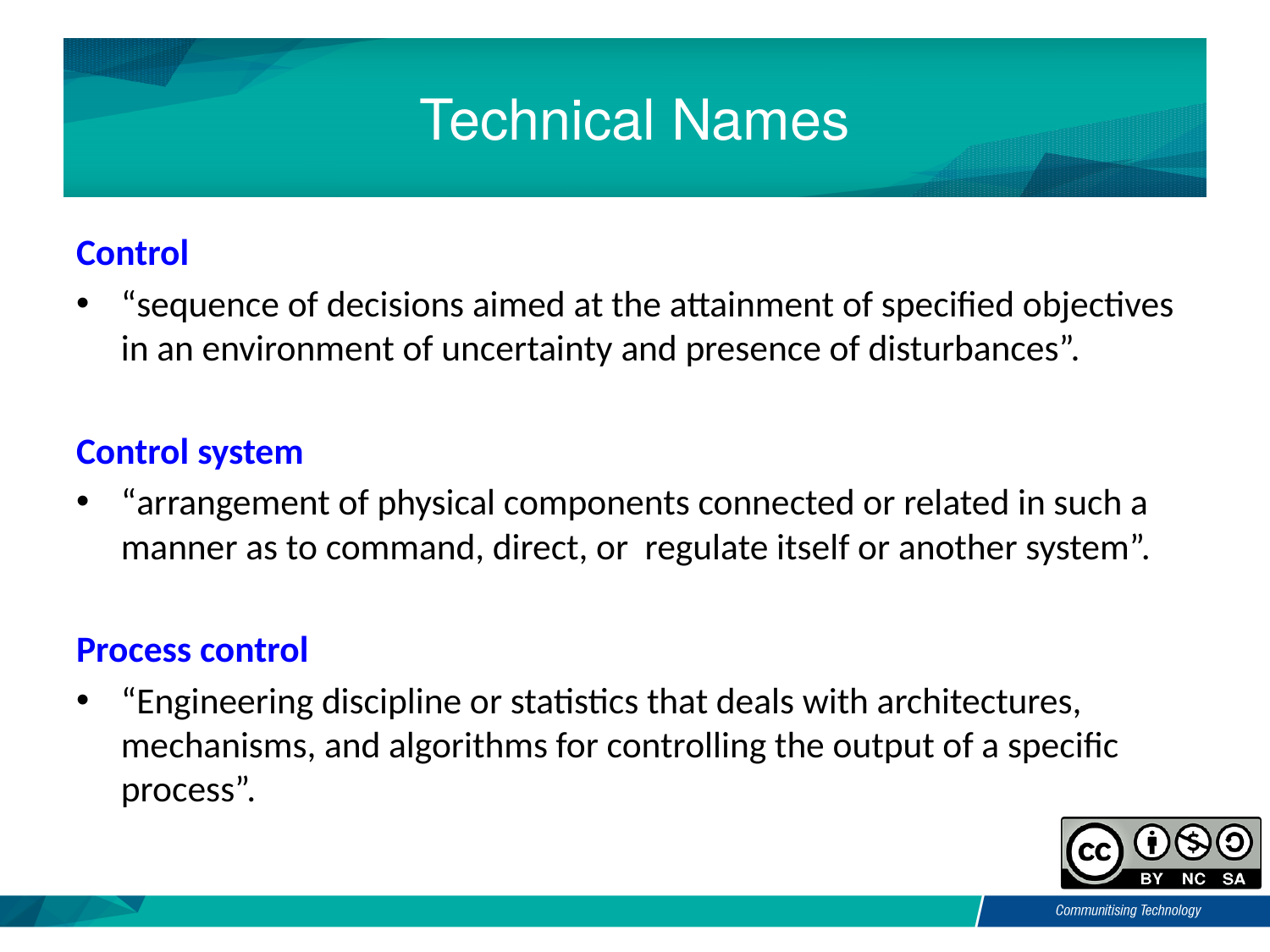

# Technical Names
Control
“sequence of decisions aimed at the attainment of specified objectives in an environment of uncertainty and presence of disturbances”.

Control system
“arrangement of physical components connected or related in such a manner as to command, direct, or  regulate itself or another system”.

Process control
“Engineering discipline or statistics that deals with architectures, mechanisms, and algorithms for controlling the output of a specific process”.